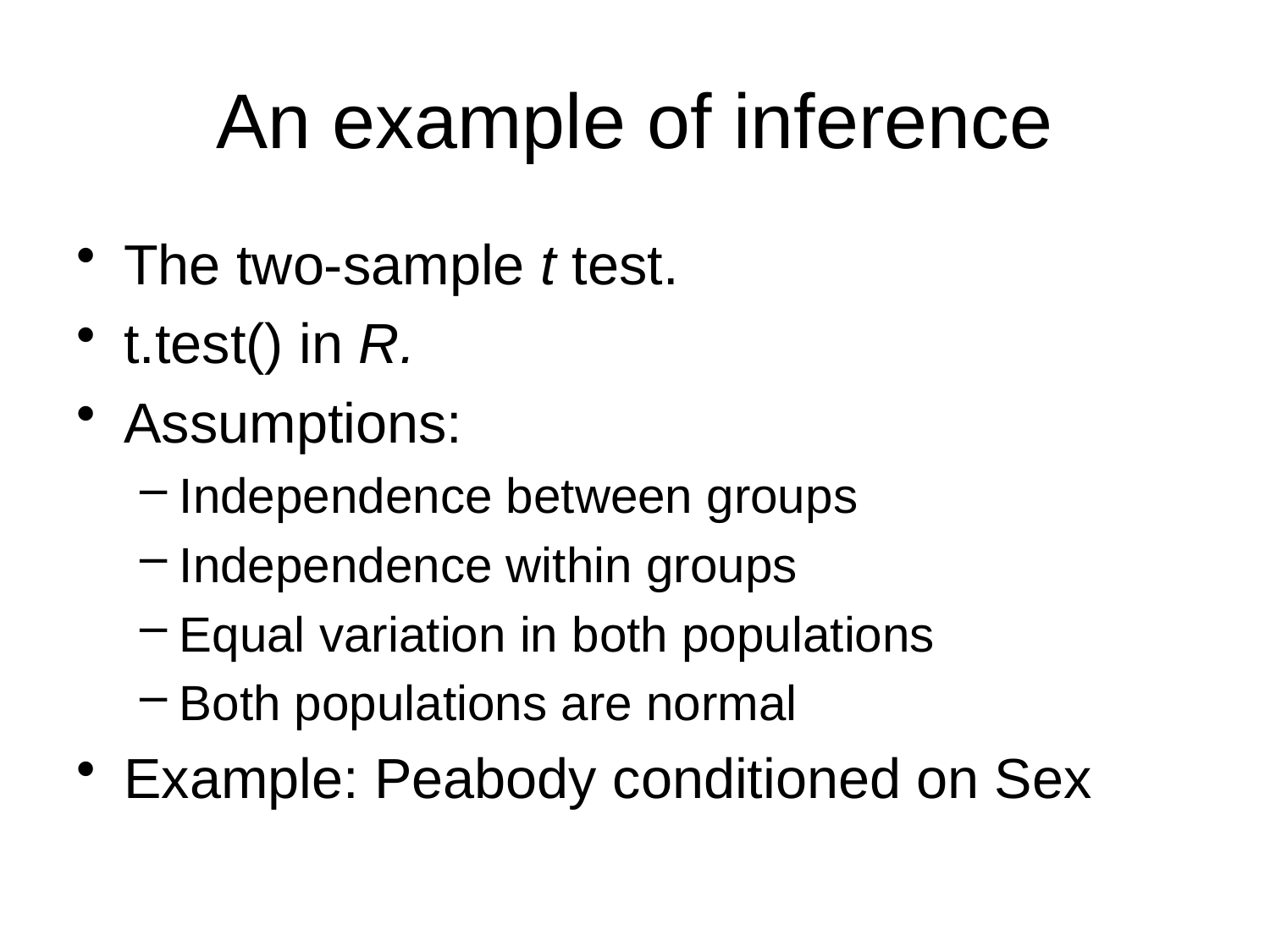

# An example of inference
The two-sample t test.
t.test() in R.
Assumptions:
Independence between groups
Independence within groups
Equal variation in both populations
Both populations are normal
Example: Peabody conditioned on Sex